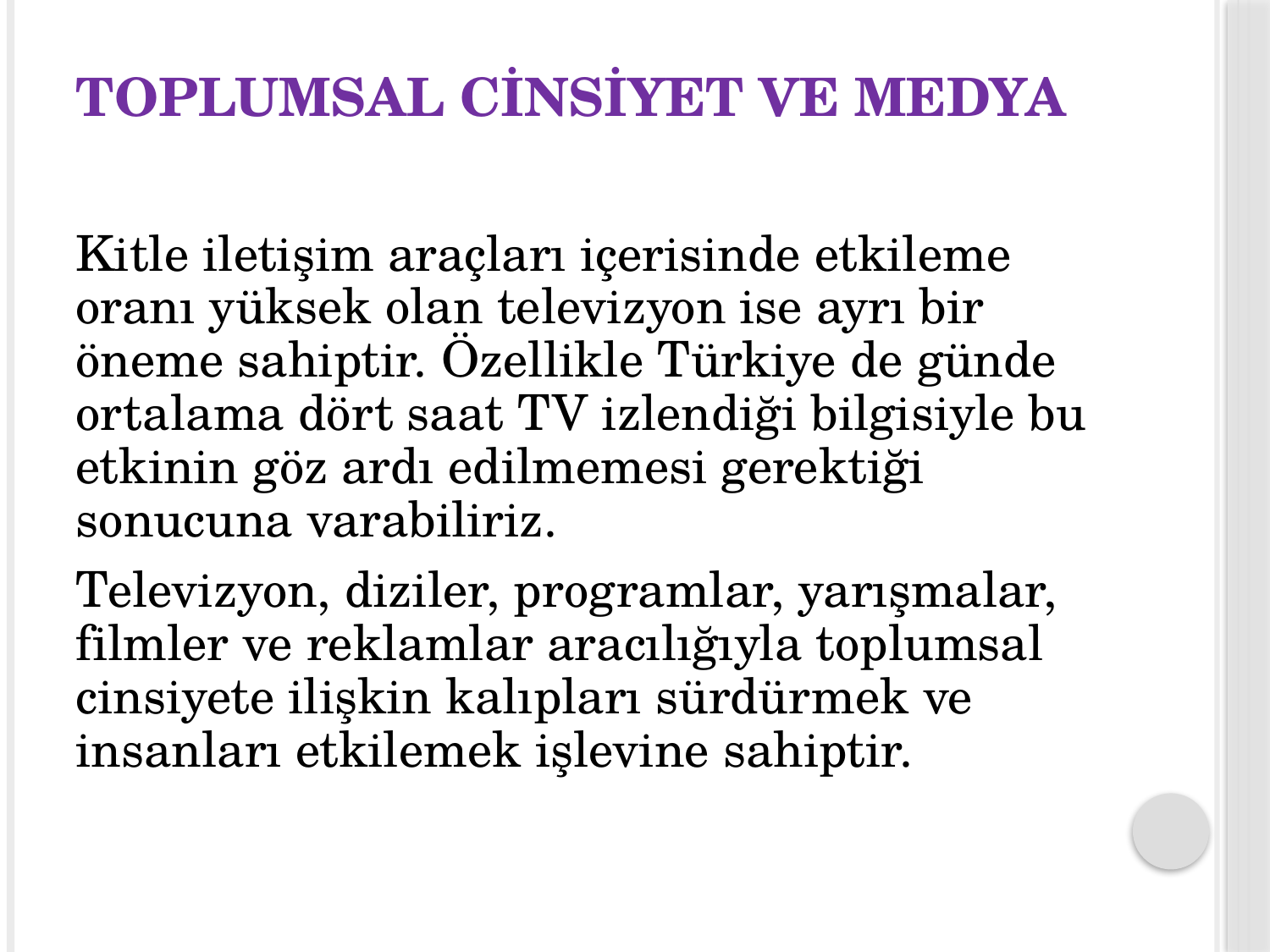

# Toplumsal Cinsiyet ve Medya
Kitle iletişim araçları içerisinde etkileme oranı yüksek olan televizyon ise ayrı bir öneme sahiptir. Özellikle Türkiye de günde ortalama dört saat TV izlendiği bilgisiyle bu etkinin göz ardı edilmemesi gerektiği sonucuna varabiliriz.
Televizyon, diziler, programlar, yarışmalar, filmler ve reklamlar aracılığıyla toplumsal cinsiyete ilişkin kalıpları sürdürmek ve insanları etkilemek işlevine sahiptir.